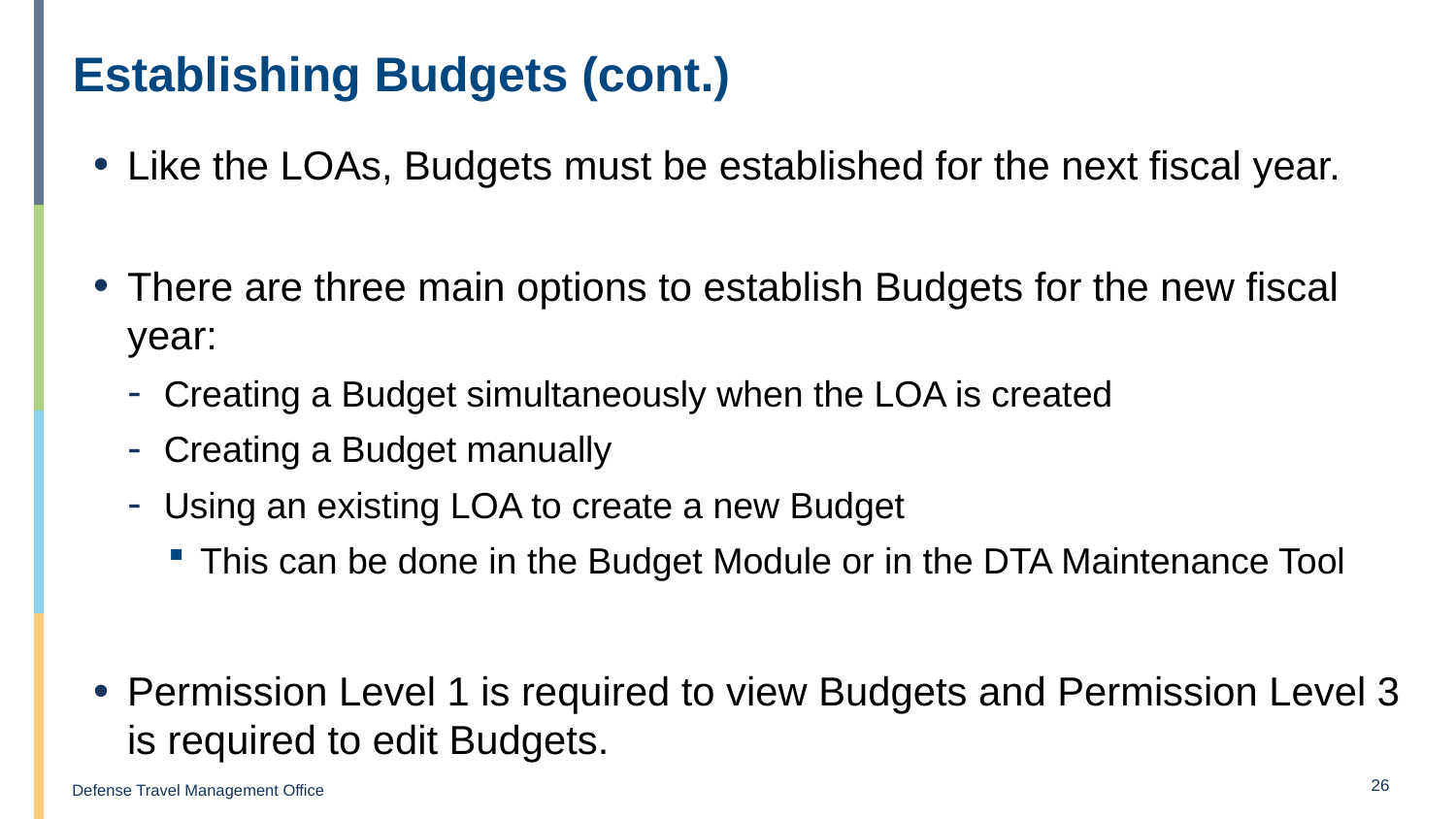

# Establishing Budgets (cont.)
Like the LOAs, Budgets must be established for the next fiscal year.

There are three main options to establish Budgets for the new fiscal year:
Creating a Budget simultaneously when the LOA is created
Creating a Budget manually
Using an existing LOA to create a new Budget
This can be done in the Budget Module or in the DTA Maintenance Tool

Permission Level 1 is required to view Budgets and Permission Level 3 is required to edit Budgets.

26